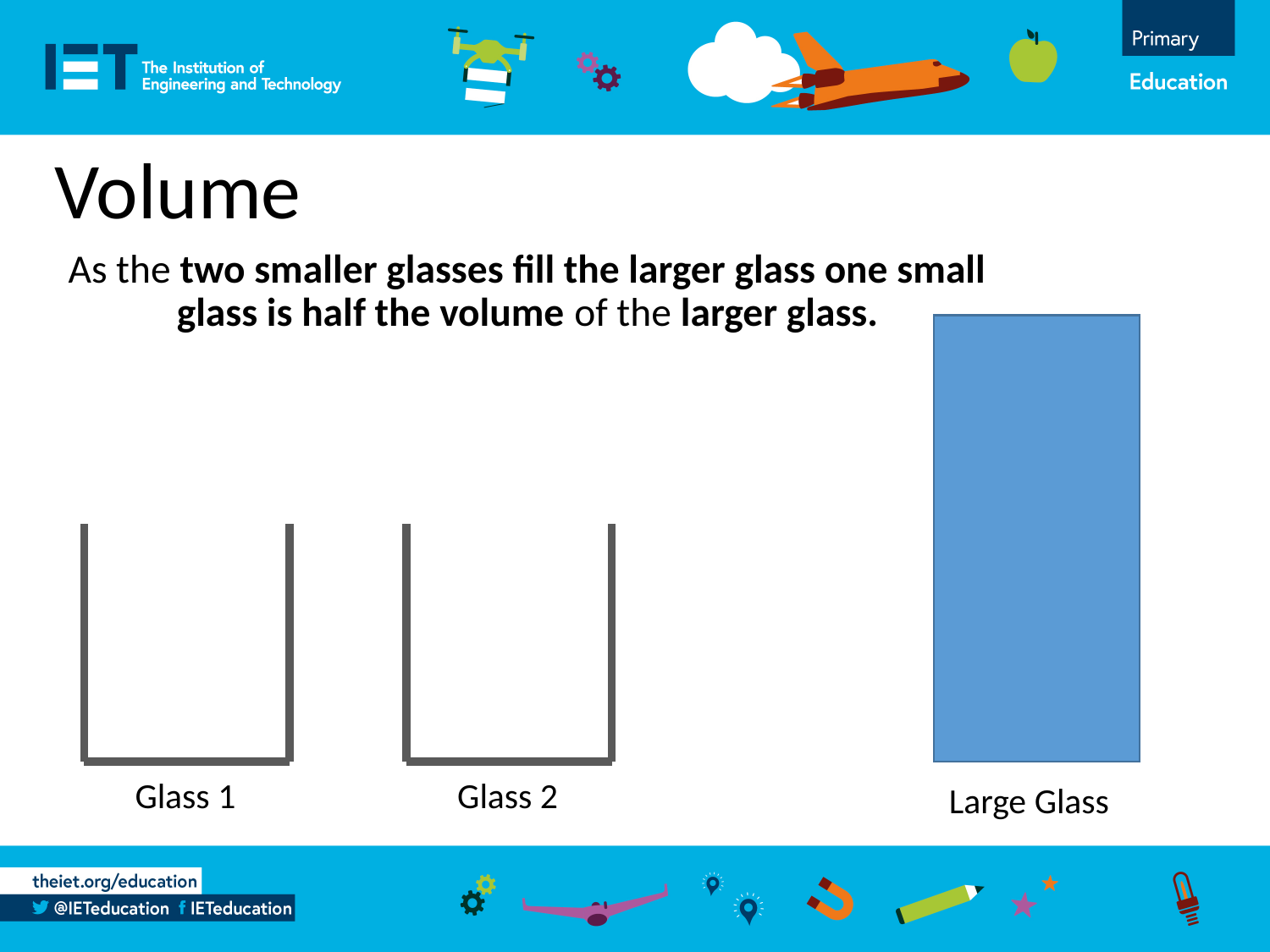

Volume
As the two smaller glasses fill the larger glass one small glass is half the volume of the larger glass.

Glass 1
Glass 2
Large Glass